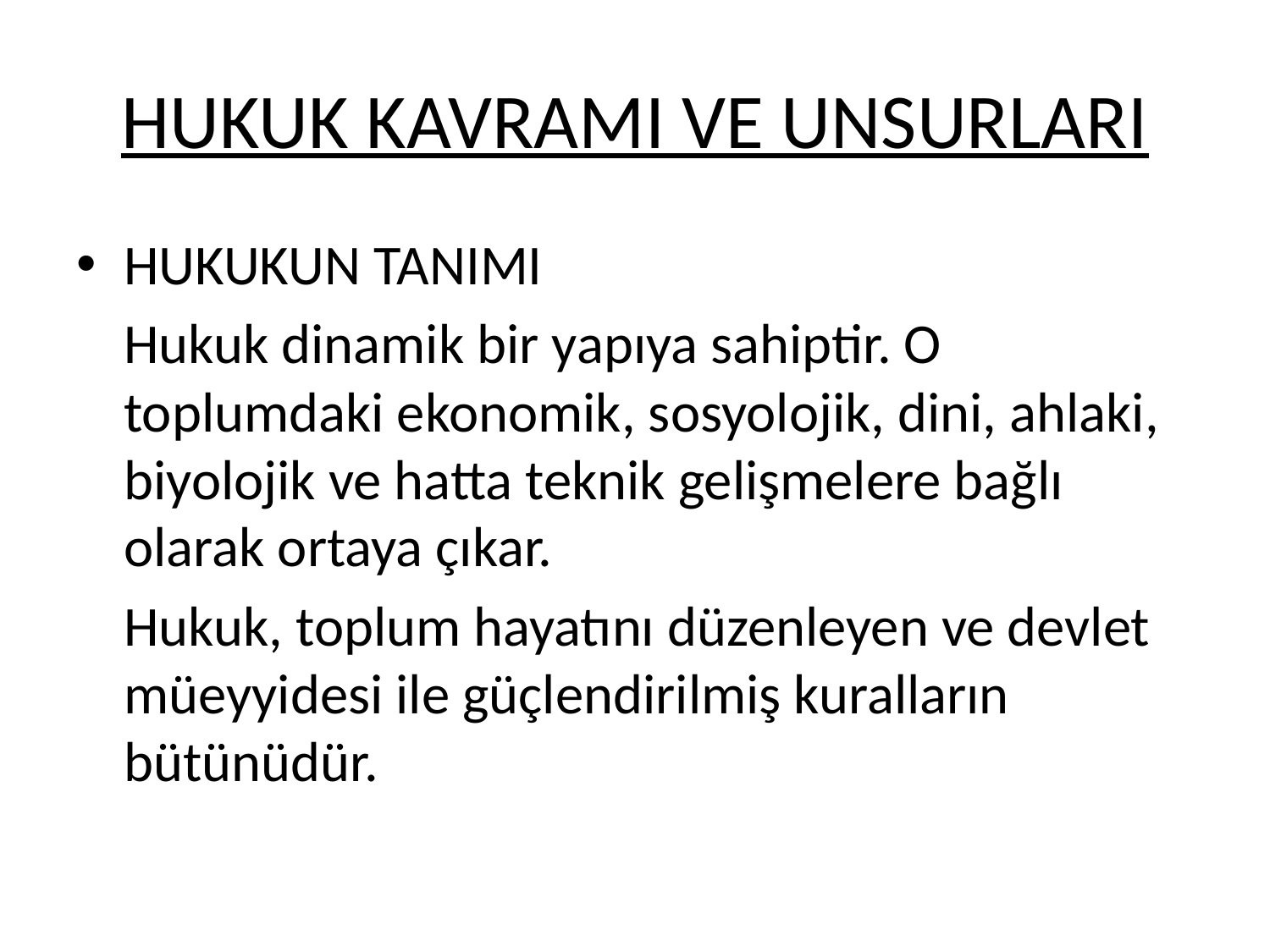

# HUKUK KAVRAMI VE UNSURLARI
HUKUKUN TANIMI
	Hukuk dinamik bir yapıya sahiptir. O toplumdaki ekonomik, sosyolojik, dini, ahlaki, biyolojik ve hatta teknik gelişmelere bağlı olarak ortaya çıkar.
	Hukuk, toplum hayatını düzenleyen ve devlet müeyyidesi ile güçlendirilmiş kuralların bütünüdür.